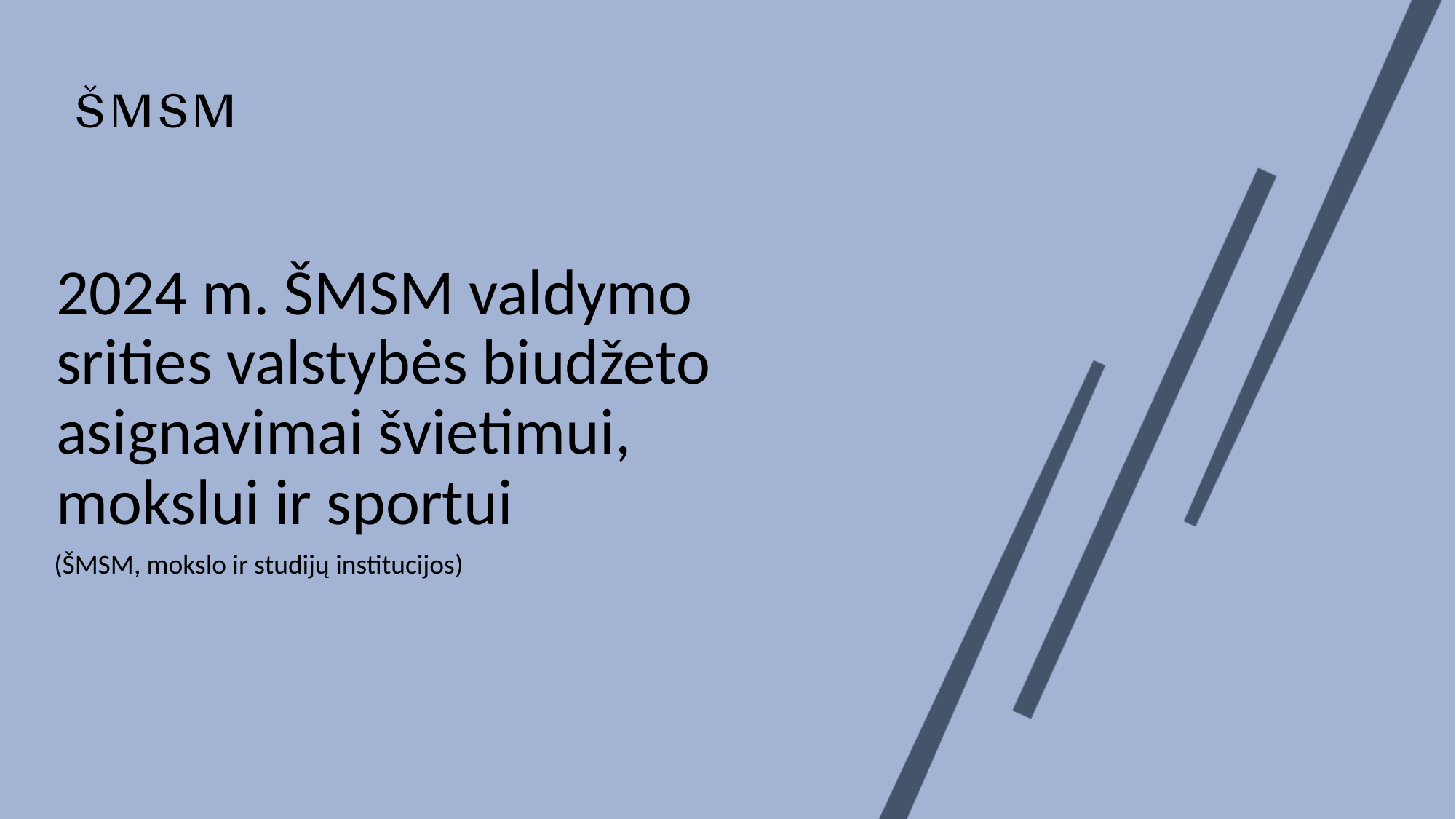

# 2024 m. ŠMSM valdymo srities valstybės biudžeto asignavimai švietimui, mokslui ir sportui
(ŠMSM, mokslo ir studijų institucijos)